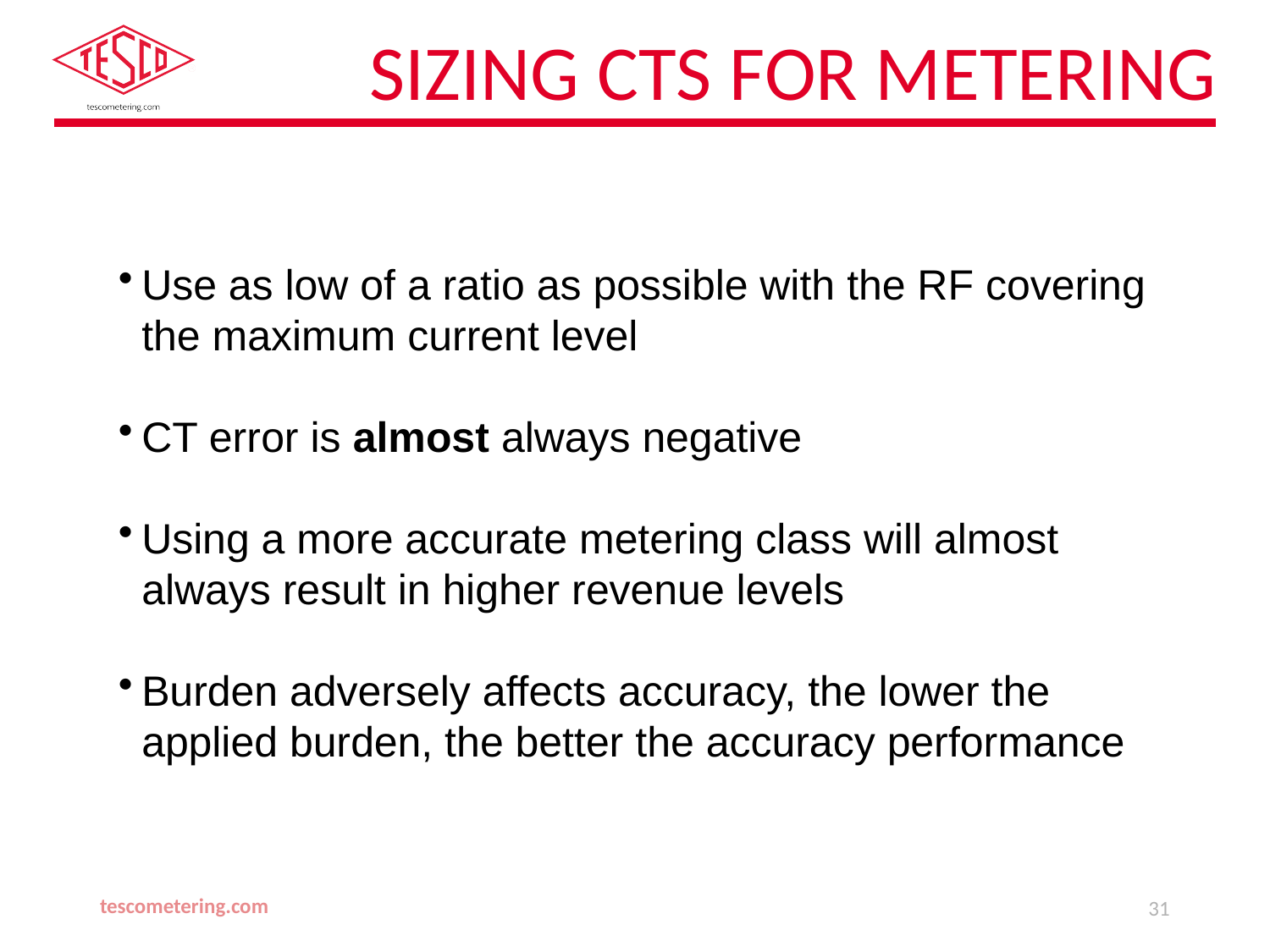

# Sizing CTs for Metering

Use as low of a ratio as possible with the RF covering the maximum current level
CT error is almost always negative
Using a more accurate metering class will almost always result in higher revenue levels
Burden adversely affects accuracy, the lower the applied burden, the better the accuracy performance

tescometering.com
31